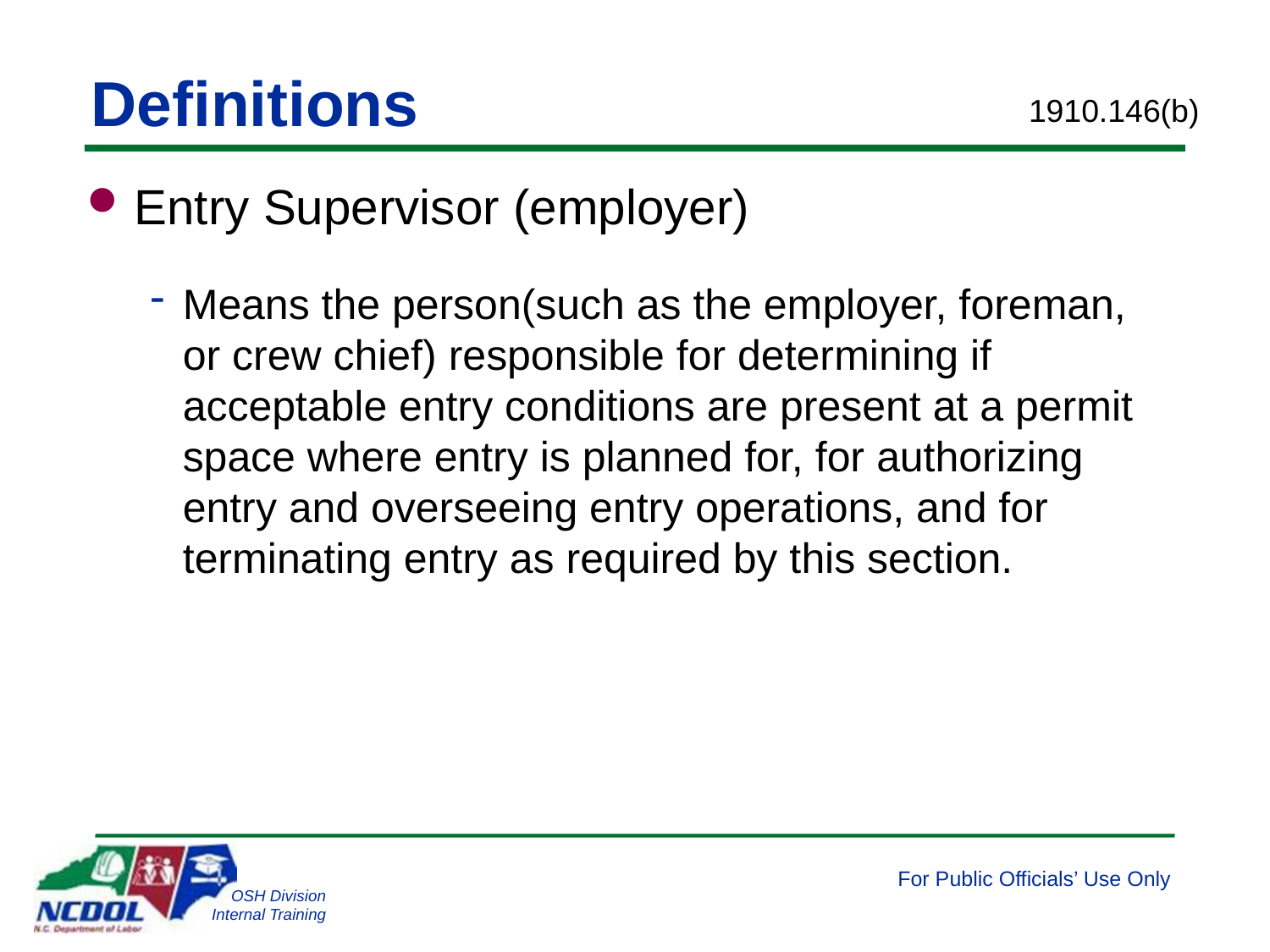

# Definitions
1910.146(b)
Entry Supervisor (employer)

Means the person(such as the employer, foreman, or crew chief) responsible for determining if acceptable entry conditions are present at a permit space where entry is planned for, for authorizing entry and overseeing entry operations, and for terminating entry as required by this section.